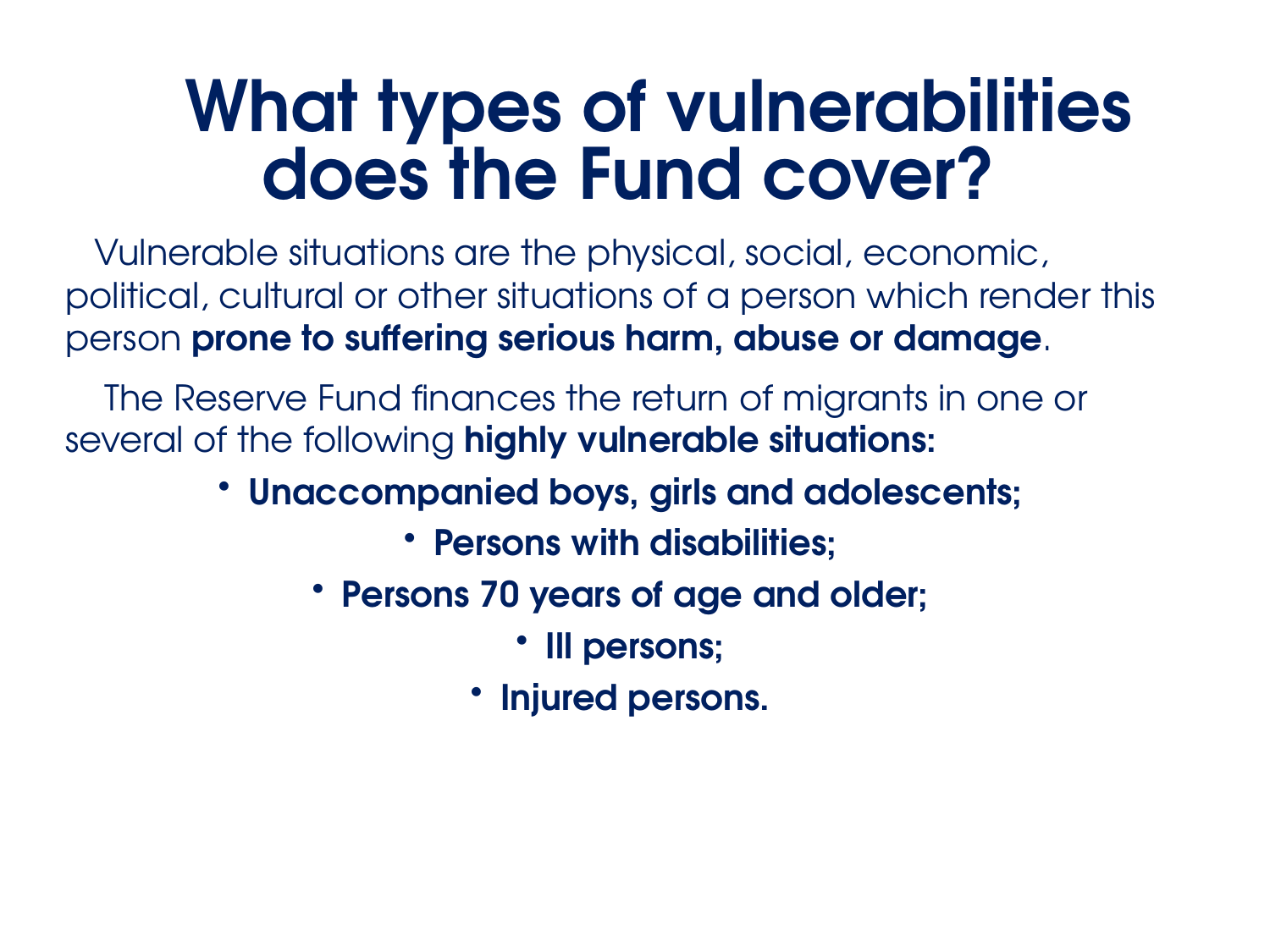

What types of vulnerabilities does the Fund cover?
   Vulnerable situations are the physical, social, economic, political, cultural or other situations of a person which render this person prone to suffering serious harm, abuse or damage.
    The Reserve Fund finances the return of migrants in one or several of the following highly vulnerable situations:
Unaccompanied boys, girls and adolescents;
Persons with disabilities;
Persons 70 years of age and older;
Ill persons;
Injured persons.